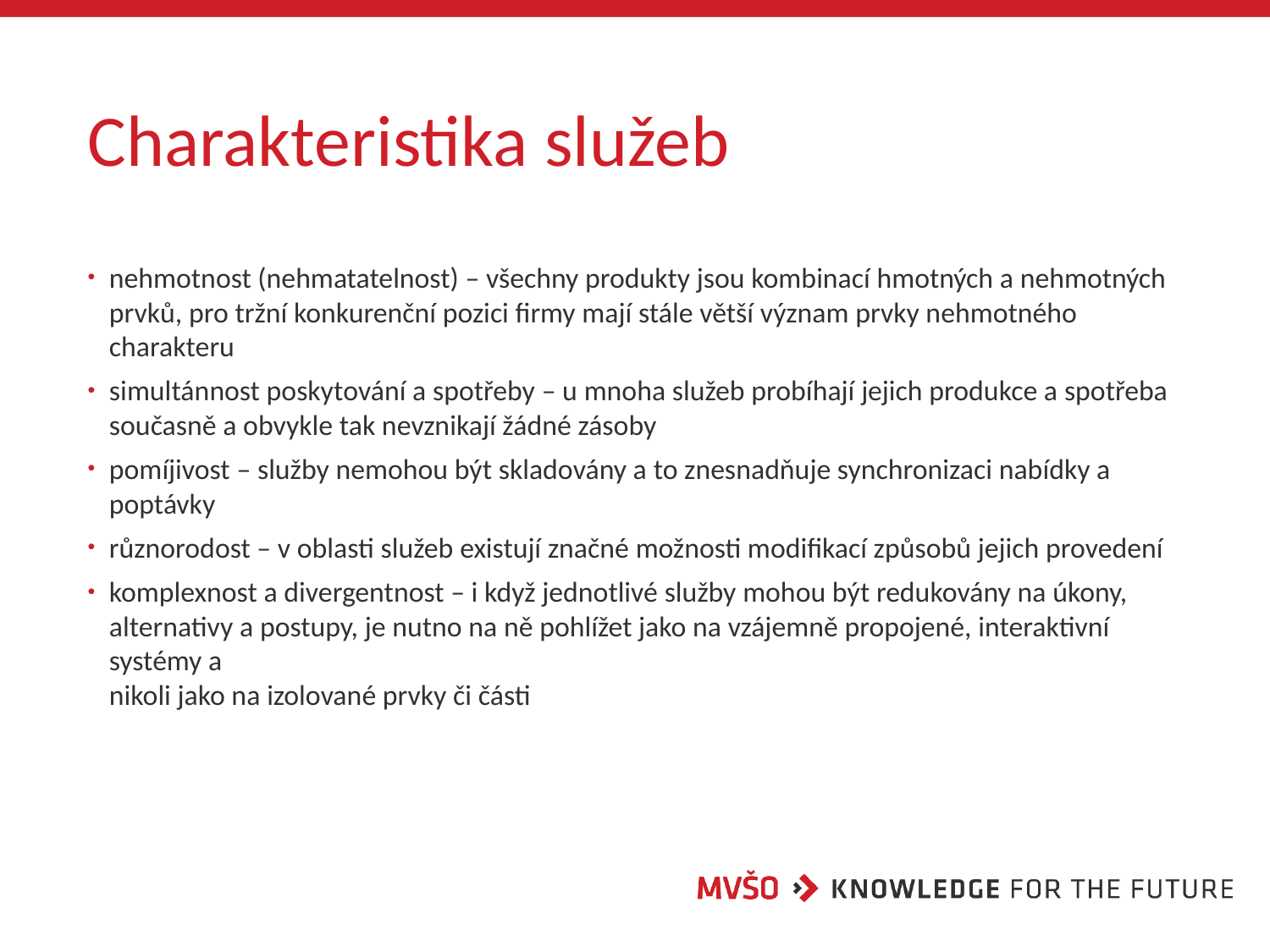

# Charakteristika služeb
nehmotnost (nehmatatelnost) – všechny produkty jsou kombinací hmotných a nehmotných prvků, pro tržní konkurenční pozici firmy mají stále větší význam prvky nehmotného charakteru
simultánnost poskytování a spotřeby – u mnoha služeb probíhají jejich produkce a spotřeba současně a obvykle tak nevznikají žádné zásoby
pomíjivost – služby nemohou být skladovány a to znesnadňuje synchronizaci nabídky a poptávky
různorodost – v oblasti služeb existují značné možnosti modifikací způsobů jejich provedení
komplexnost a divergentnost – i když jednotlivé služby mohou být redukovány na úkony, alternativy a postupy, je nutno na ně pohlížet jako na vzájemně propojené, interaktivní systémy a
nikoli jako na izolované prvky či části